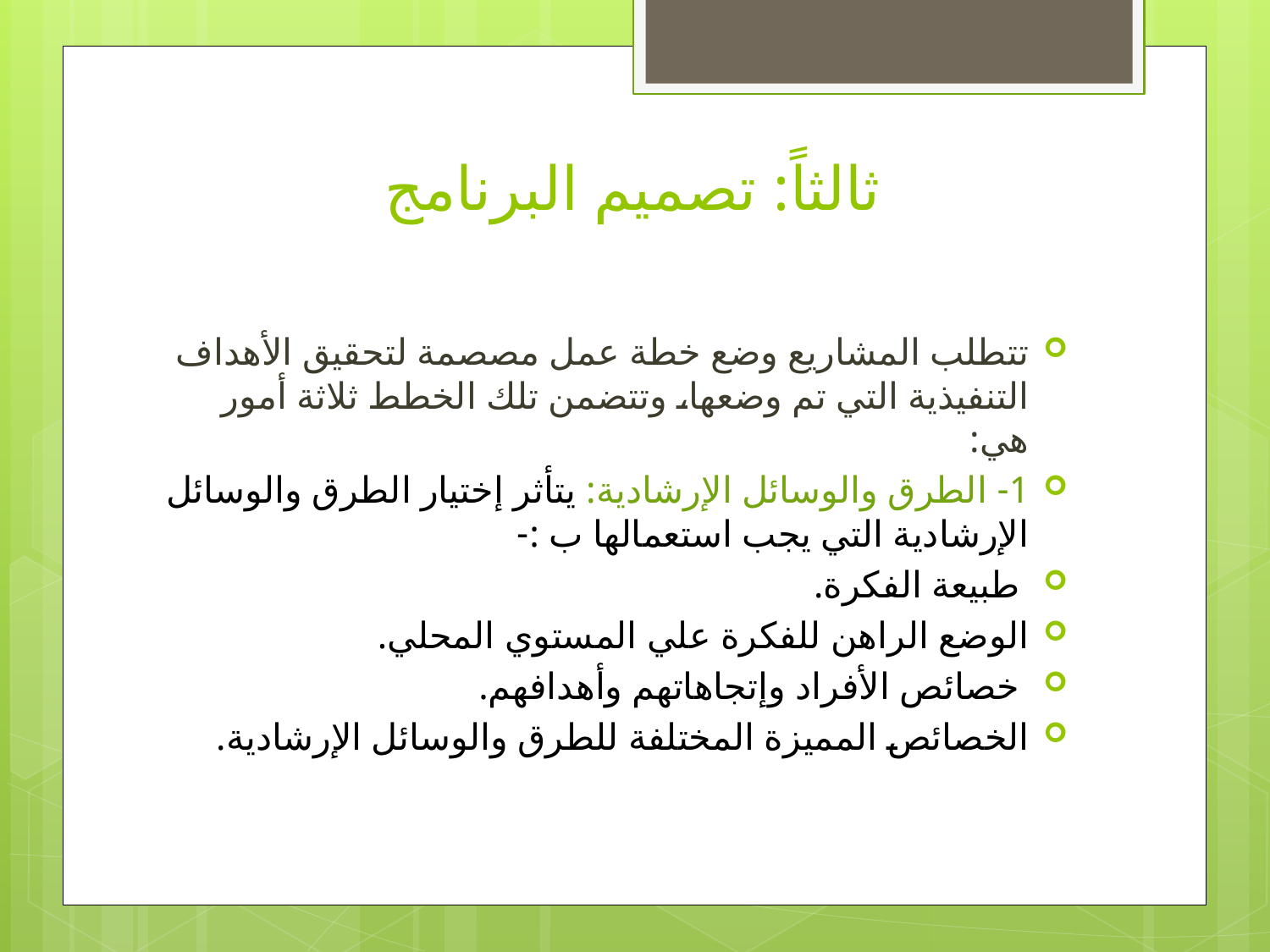

# ثالثاً: تصميم البرنامج
تتطلب المشاريع وضع خطة عمل مصصمة لتحقيق الأهداف التنفيذية التي تم وضعها، وتتضمن تلك الخطط ثلاثة أمور هي:
1- الطرق والوسائل الإرشادية: يتأثر إختيار الطرق والوسائل الإرشادية التي يجب استعمالها ب :-
 طبيعة الفكرة.
الوضع الراهن للفكرة علي المستوي المحلي.
 خصائص الأفراد وإتجاهاتهم وأهدافهم.
الخصائص المميزة المختلفة للطرق والوسائل الإرشادية.